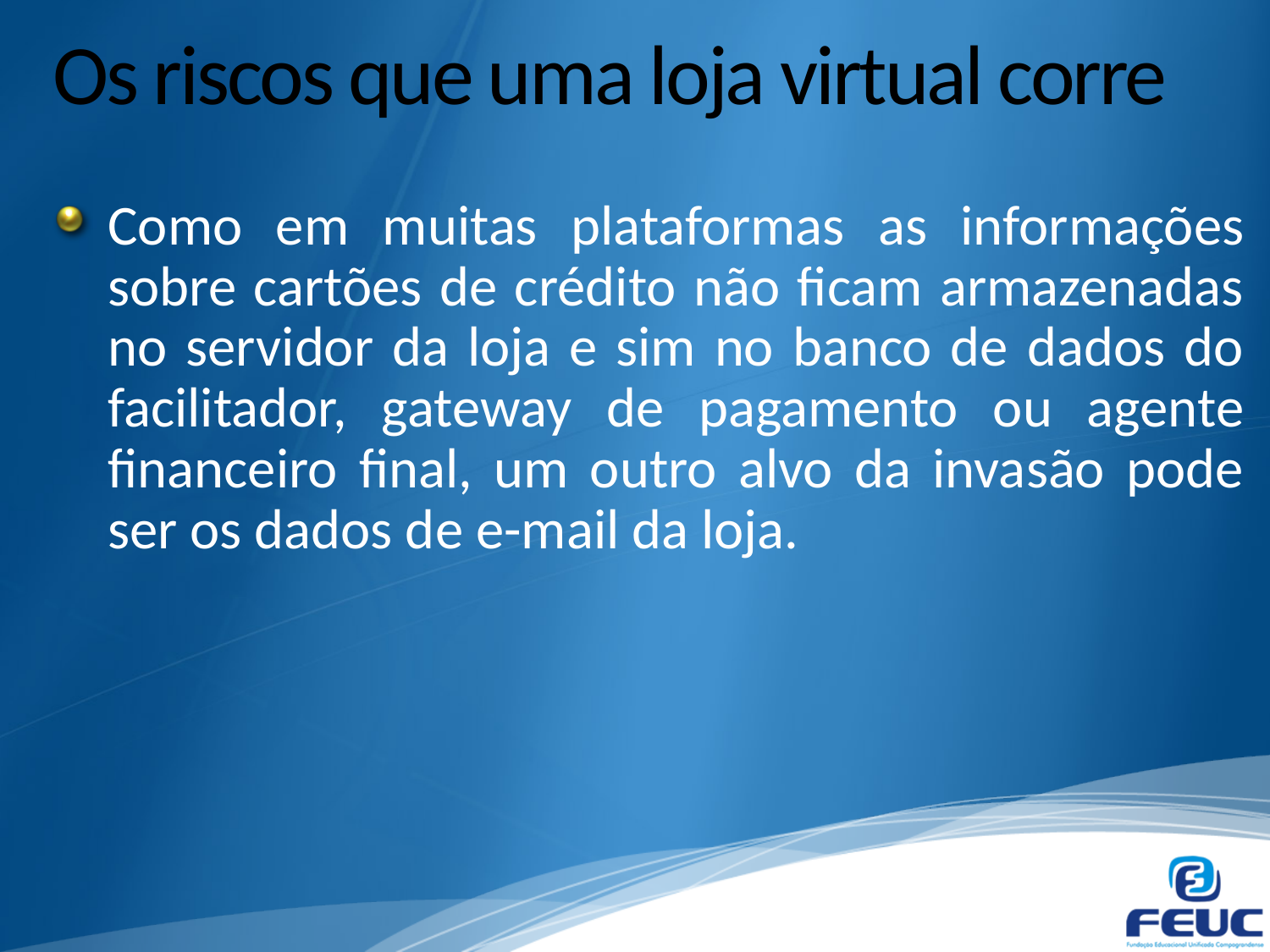

# Os riscos que uma loja virtual corre
Como em muitas plataformas as informações sobre cartões de crédito não ficam armazenadas no servidor da loja e sim no banco de dados do facilitador, gateway de pagamento ou agente financeiro final, um outro alvo da invasão pode ser os dados de e-mail da loja.